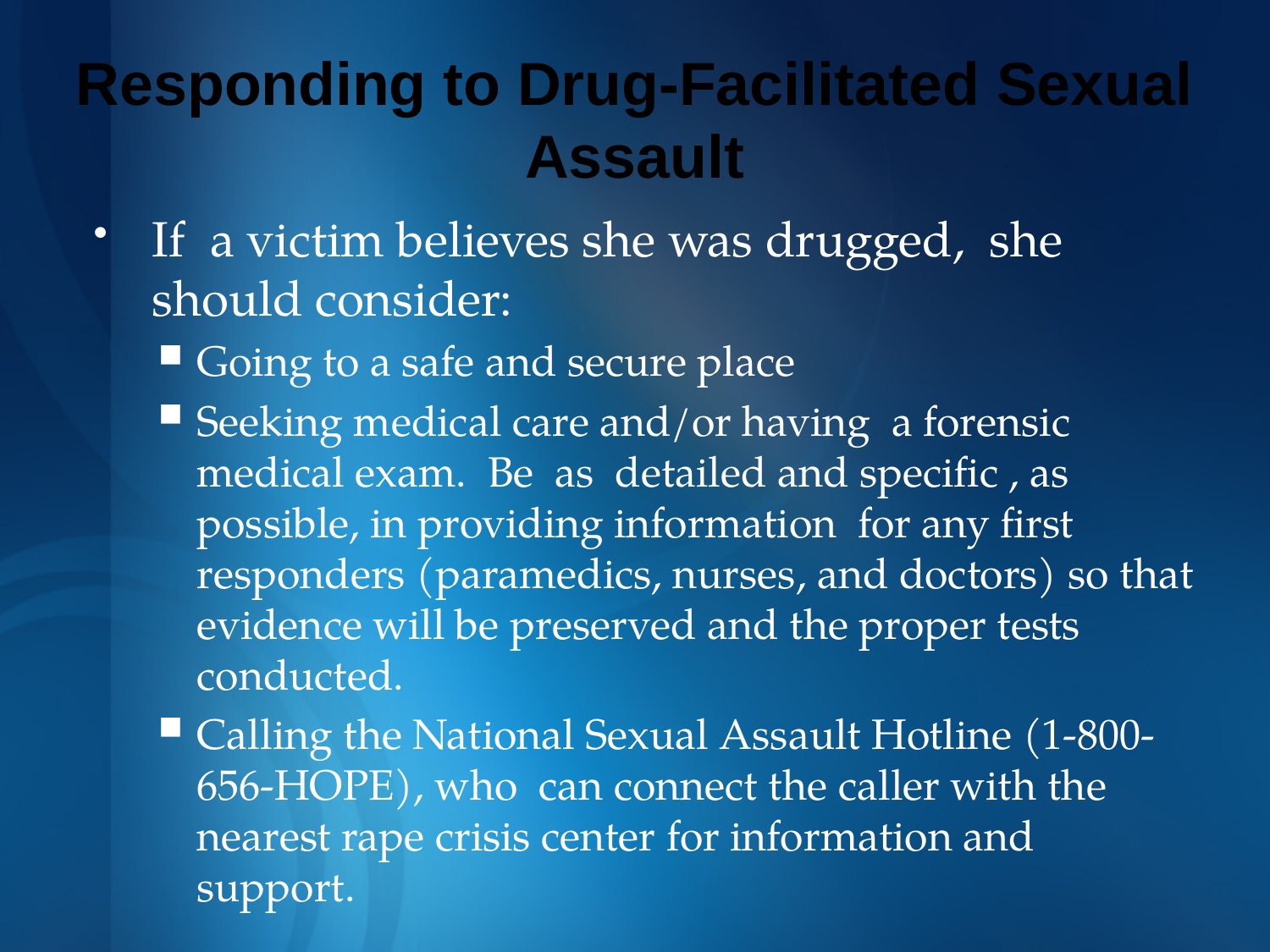

# Responding to Drug-Facilitated Sexual Assault
If  a victim believes she was drugged,  she should consider:
Going to a safe and secure place
Seeking medical care and/or having  a forensic medical exam.  Be  as  detailed and specific , as possible, in providing information  for any first responders (paramedics, nurses, and doctors) so that evidence will be preserved and the proper tests conducted.
Calling the National Sexual Assault Hotline (1-800-656-HOPE), who  can connect the caller with the nearest rape crisis center for information and support.